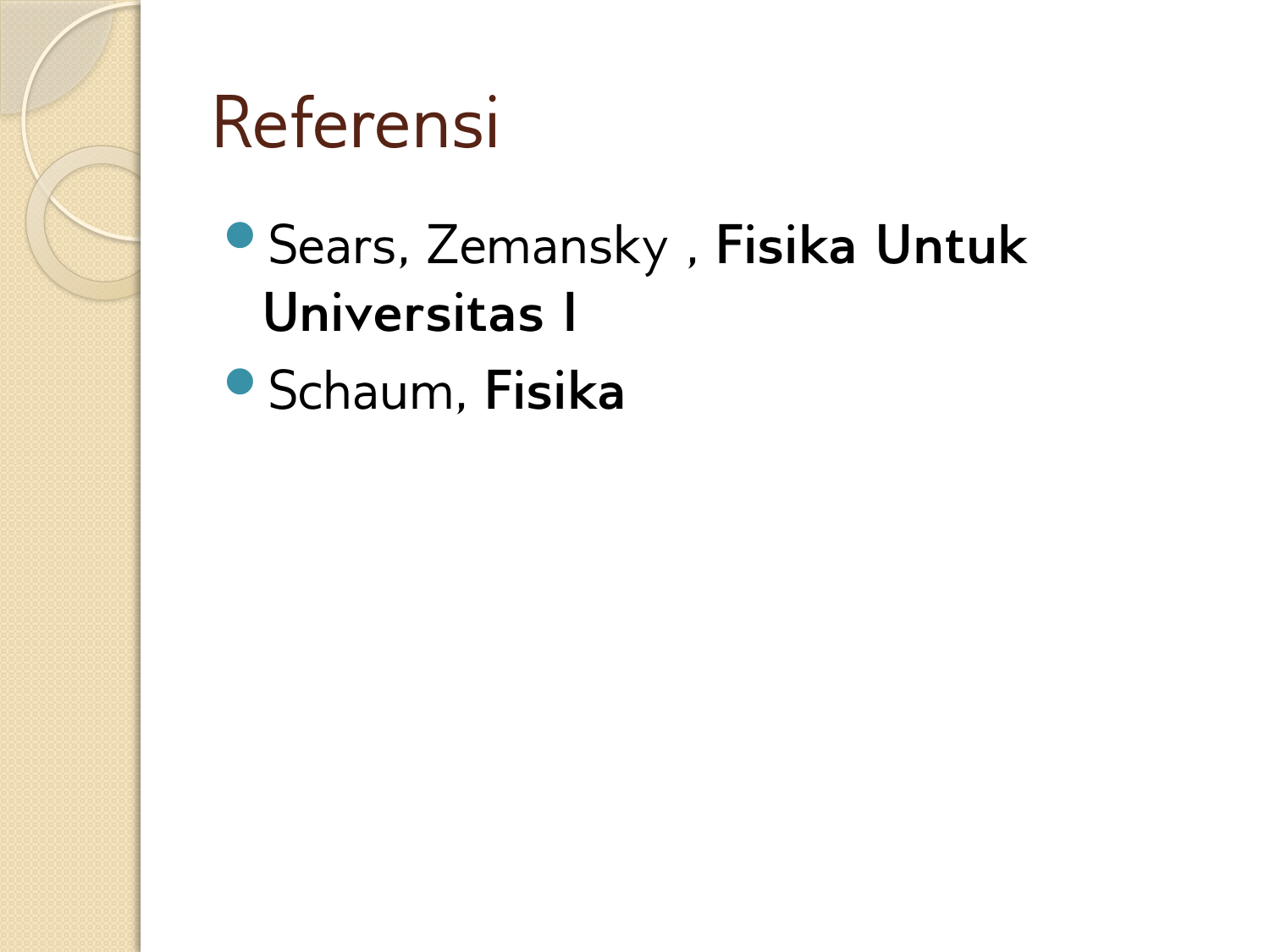

# Referensi
Sears, Zemansky , Fisika Untuk Universitas I
Schaum, Fisika